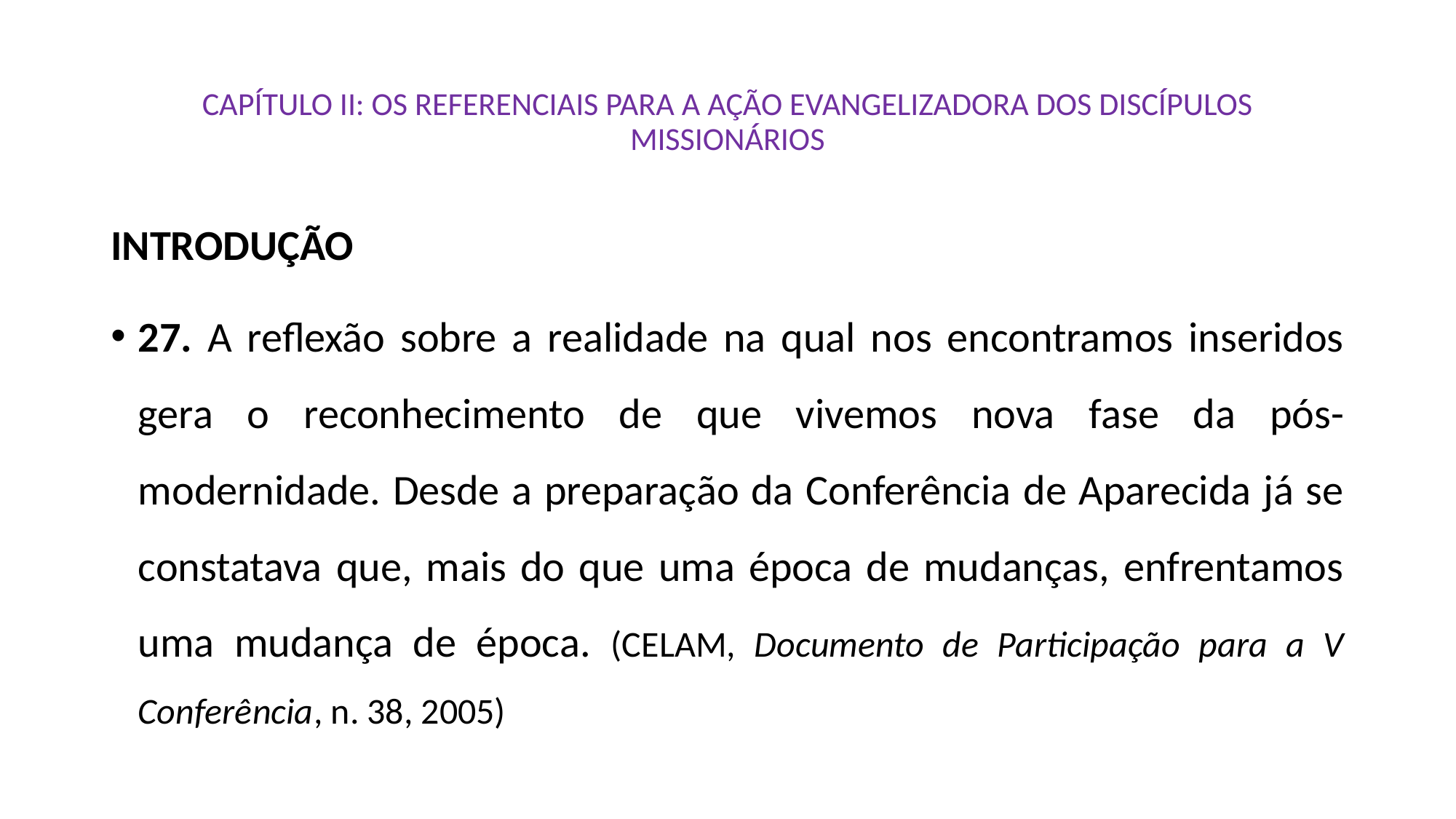

# CAPÍTULO II: OS REFERENCIAIS PARA A AÇÃO EVANGELIZADORA DOS DISCÍPULOS MISSIONÁRIOS
INTRODUÇÃO
27. A reflexão sobre a realidade na qual nos encontramos inseridos gera o reconhecimento de que vivemos nova fase da pós-modernidade. Desde a preparação da Conferência de Aparecida já se constatava que, mais do que uma época de mudanças, enfrentamos uma mudança de época. (CELAM, Documento de Participação para a V Conferência, n. 38, 2005)